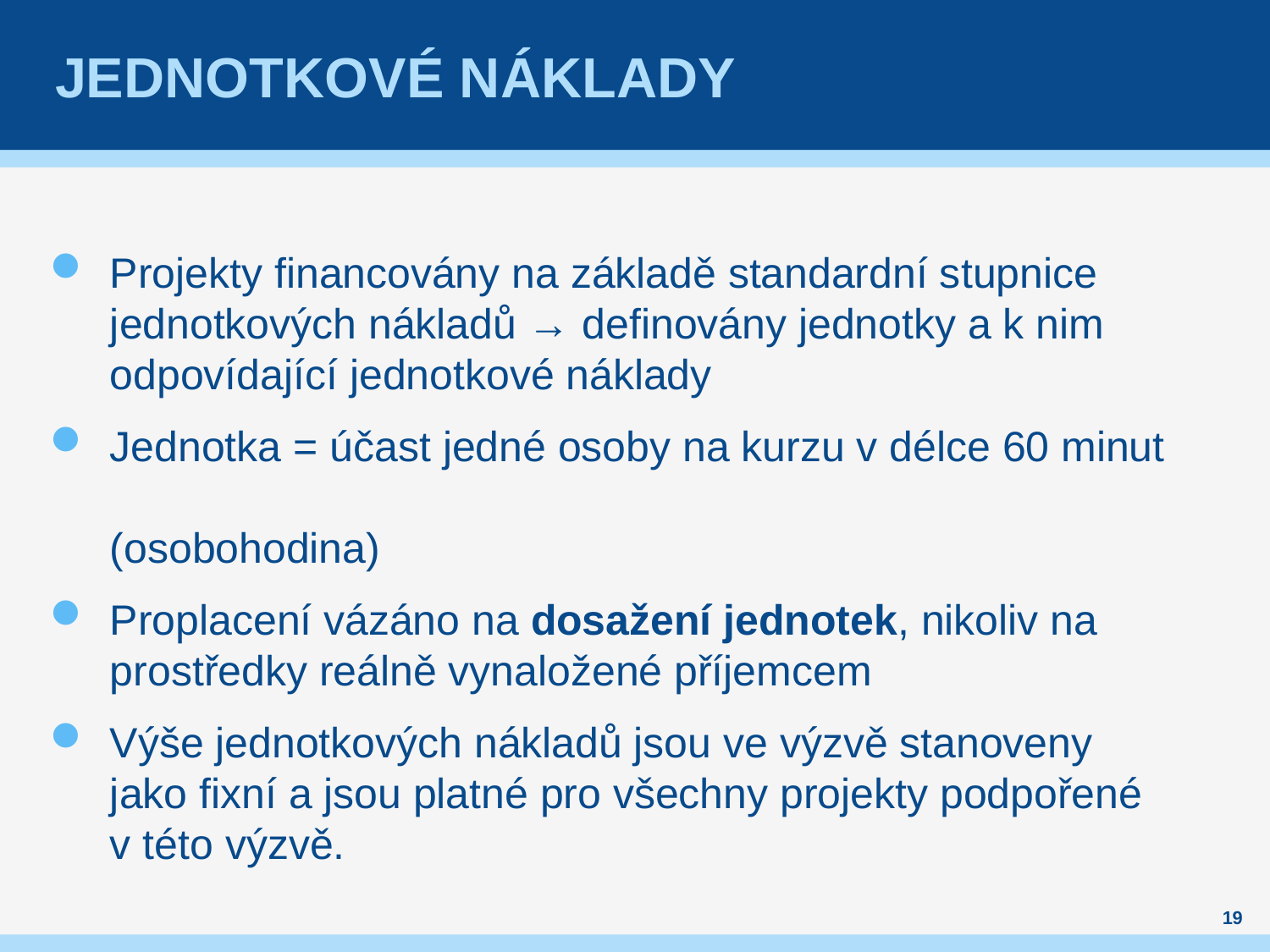

# jednotkové náklady
Projekty financovány na základě standardní stupnice jednotkových nákladů → definovány jednotky a k nim odpovídající jednotkové náklady
Jednotka = účast jedné osoby na kurzu v délce 60 minut
(osobohodina)
Proplacení vázáno na dosažení jednotek, nikoliv na prostředky reálně vynaložené příjemcem
Výše jednotkových nákladů jsou ve výzvě stanoveny jako fixní a jsou platné pro všechny projekty podpořené v této výzvě.

19